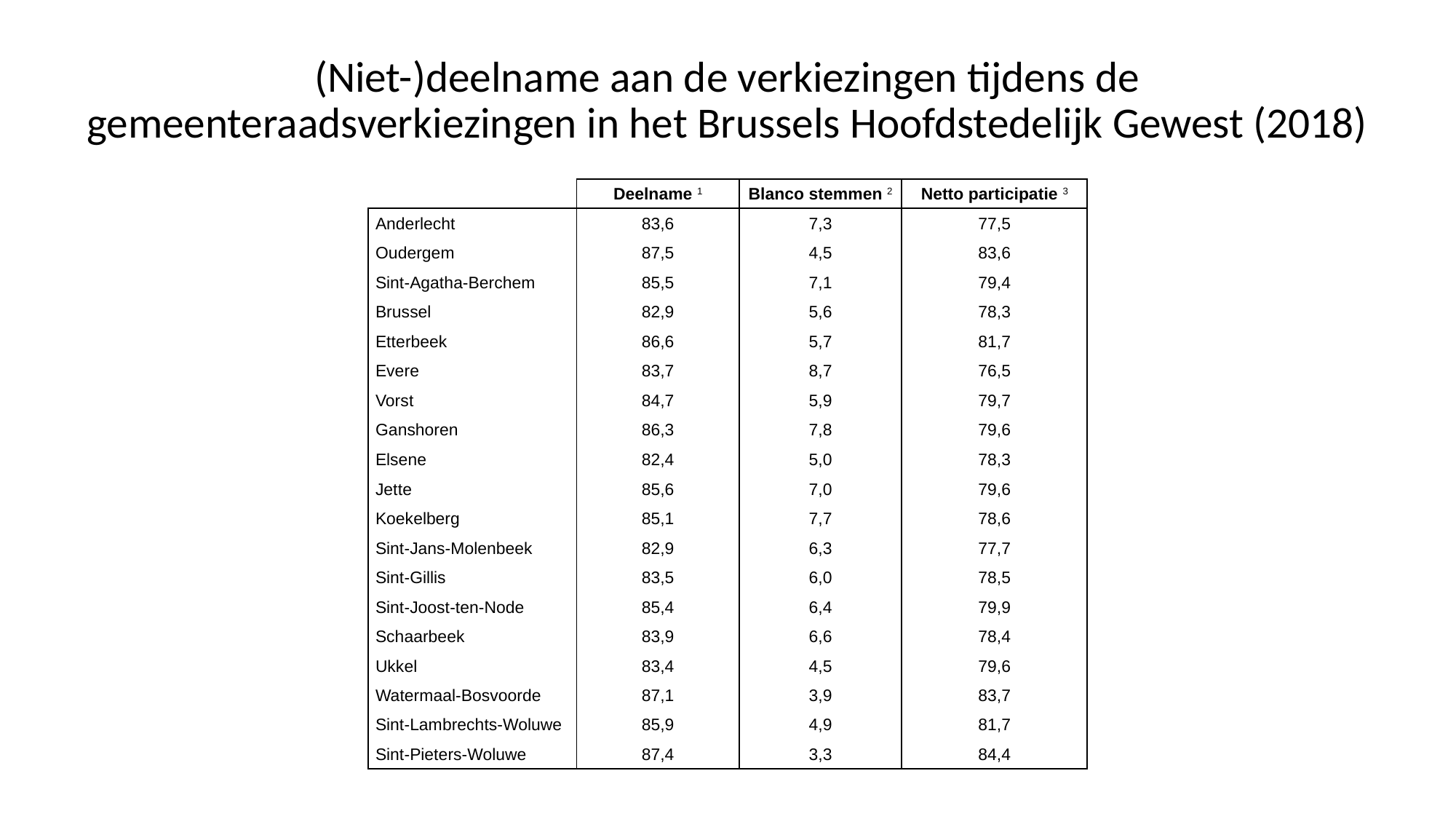

# (Niet-)deelname aan de verkiezingen tijdens de gemeenteraadsverkiezingen in het Brussels Hoofdstedelijk Gewest (2018)
|  | Deelname 1 | Blanco stemmen 2 | Netto participatie 3 |
| --- | --- | --- | --- |
| Anderlecht | 83,6 | 7,3 | 77,5 |
| Oudergem | 87,5 | 4,5 | 83,6 |
| Sint-Agatha-Berchem | 85,5 | 7,1 | 79,4 |
| Brussel | 82,9 | 5,6 | 78,3 |
| Etterbeek | 86,6 | 5,7 | 81,7 |
| Evere | 83,7 | 8,7 | 76,5 |
| Vorst | 84,7 | 5,9 | 79,7 |
| Ganshoren | 86,3 | 7,8 | 79,6 |
| Elsene | 82,4 | 5,0 | 78,3 |
| Jette | 85,6 | 7,0 | 79,6 |
| Koekelberg | 85,1 | 7,7 | 78,6 |
| Sint-Jans-Molenbeek | 82,9 | 6,3 | 77,7 |
| Sint-Gillis | 83,5 | 6,0 | 78,5 |
| Sint-Joost-ten-Node | 85,4 | 6,4 | 79,9 |
| Schaarbeek | 83,9 | 6,6 | 78,4 |
| Ukkel | 83,4 | 4,5 | 79,6 |
| Watermaal-Bosvoorde | 87,1 | 3,9 | 83,7 |
| Sint-Lambrechts-Woluwe | 85,9 | 4,9 | 81,7 |
| Sint-Pieters-Woluwe | 87,4 | 3,3 | 84,4 |